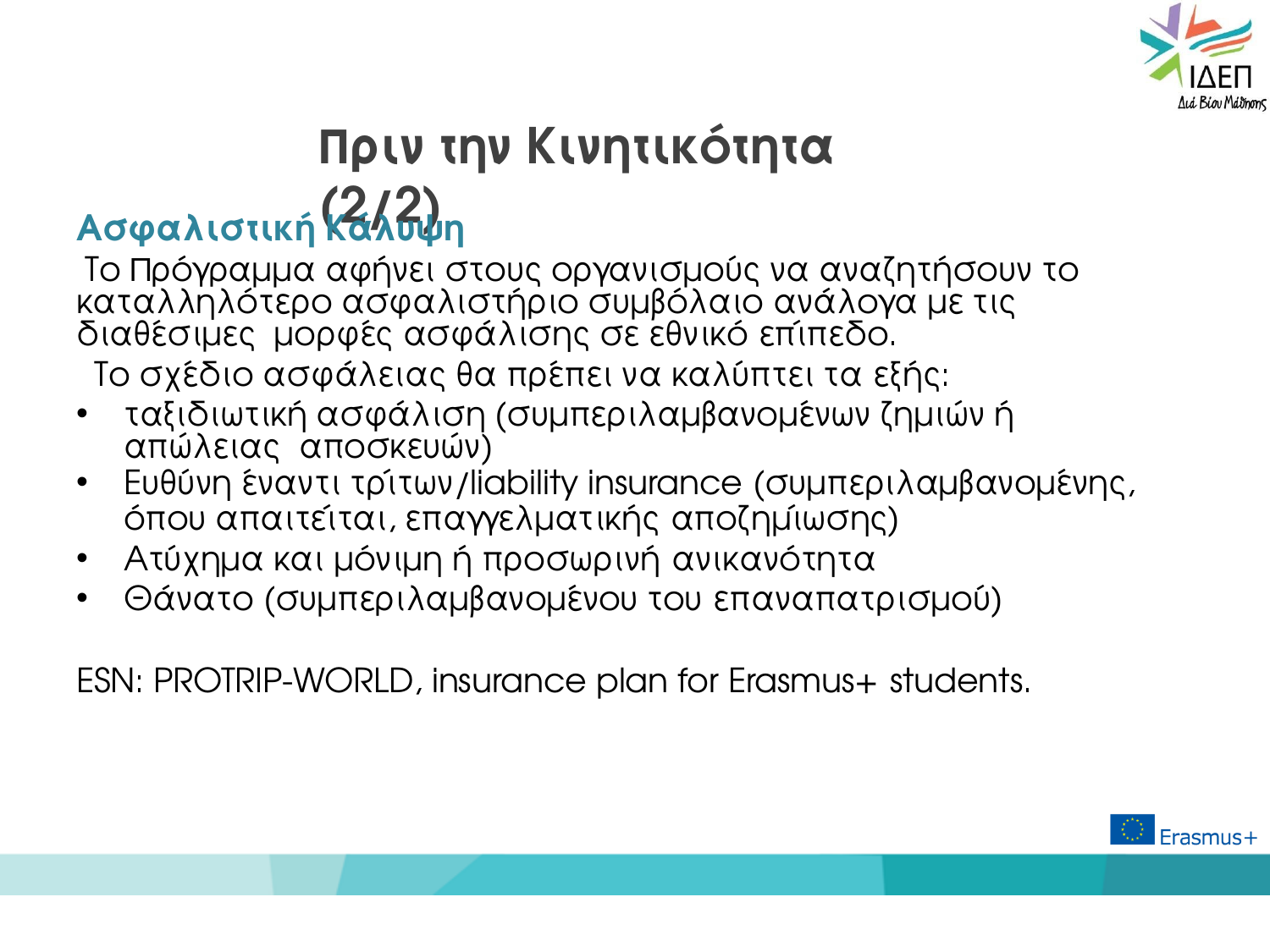

# Πριν την Κινητικότητα (2/2)
Ασφαλιστική Κάλυψη
Το Πρόγραμμα αφήνει στους οργανισμούς να αναζητήσουν το  καταλληλότερο ασφαλιστήριο συμβόλαιο ανάλογα με τις διαθέσιμες  μορφές ασφάλισης σε εθνικό επίπεδο.
Το σχέδιο ασφάλειας θα πρέπει να καλύπτει τα εξής:
ταξιδιωτική ασφάλιση (συμπεριλαμβανομένων ζημιών ή απώλειας  αποσκευών)
Ευθύνη έναντι τρίτων/liability insurance (συμπεριλαμβανομένης,
όπου απαιτείται, επαγγελματικής αποζημίωσης)
Ατύχημα και μόνιμη ή προσωρινή ανικανότητα
Θάνατο (συμπεριλαμβανομένου του επαναπατρισμού)

ESN: PROTRIP-WORLD, insurance plan for Erasmus+ students.